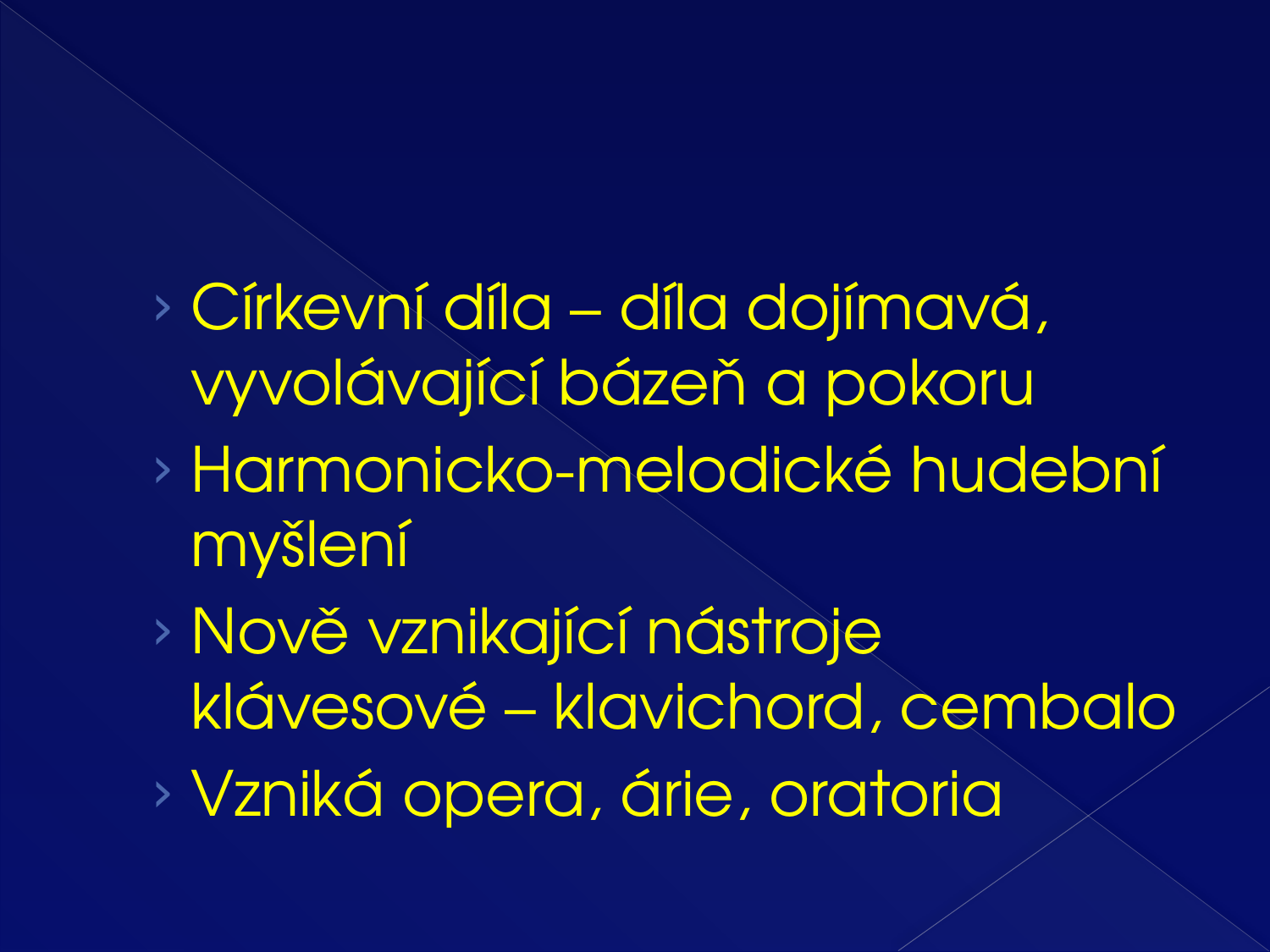

#
Církevní díla – díla dojímavá, vyvolávající bázeň a pokoru
Harmonicko-melodické hudební myšlení
Nově vznikající nástroje klávesové – klavichord, cembalo
Vzniká opera, árie, oratoria